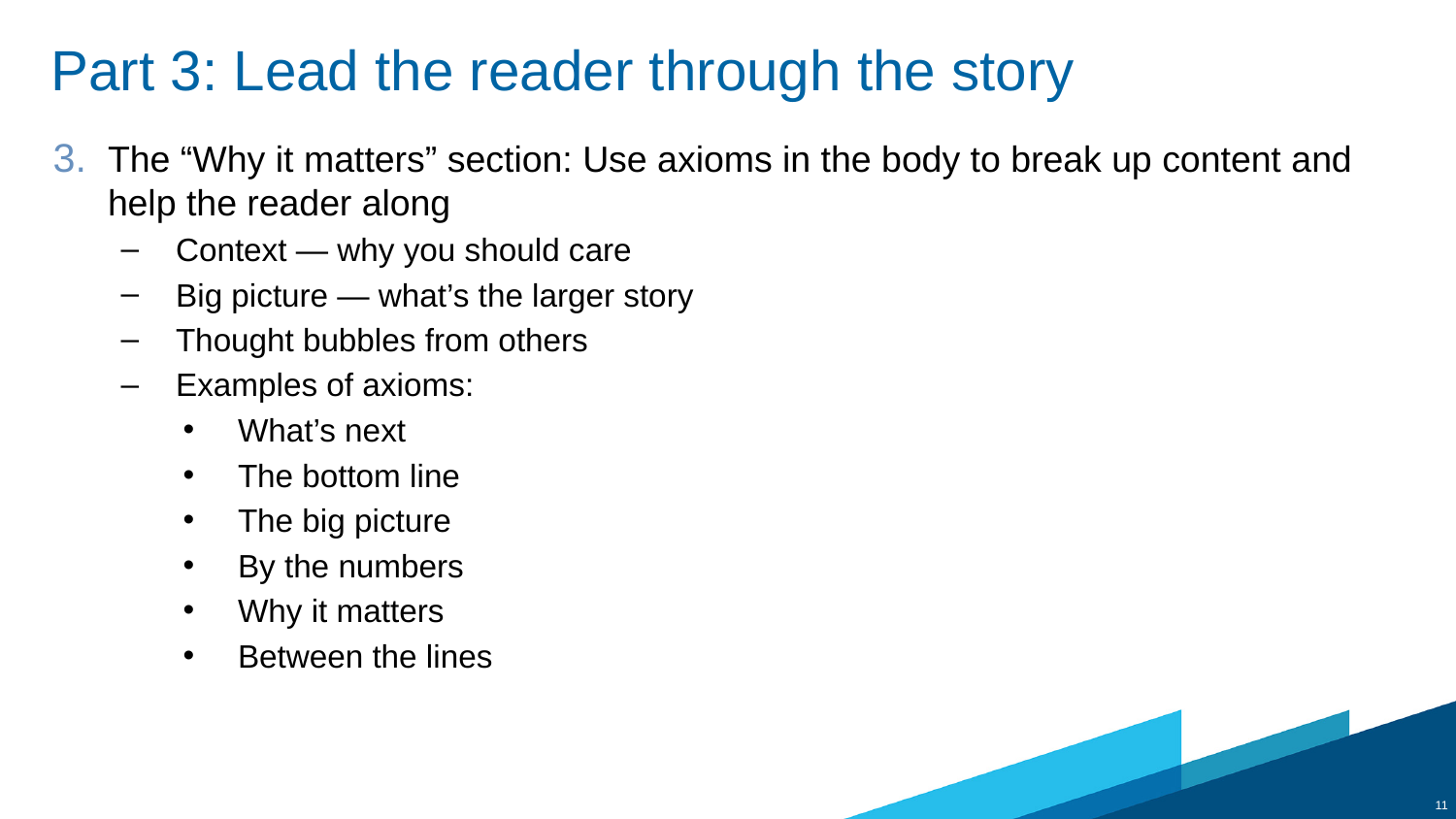

# Part 3: Lead the reader through the story
The “Why it matters” section: Use axioms in the body to break up content and help the reader along
Context — why you should care
Big picture — what’s the larger story
Thought bubbles from others
Examples of axioms:
What’s next
The bottom line
The big picture
By the numbers
Why it matters
Between the lines
11